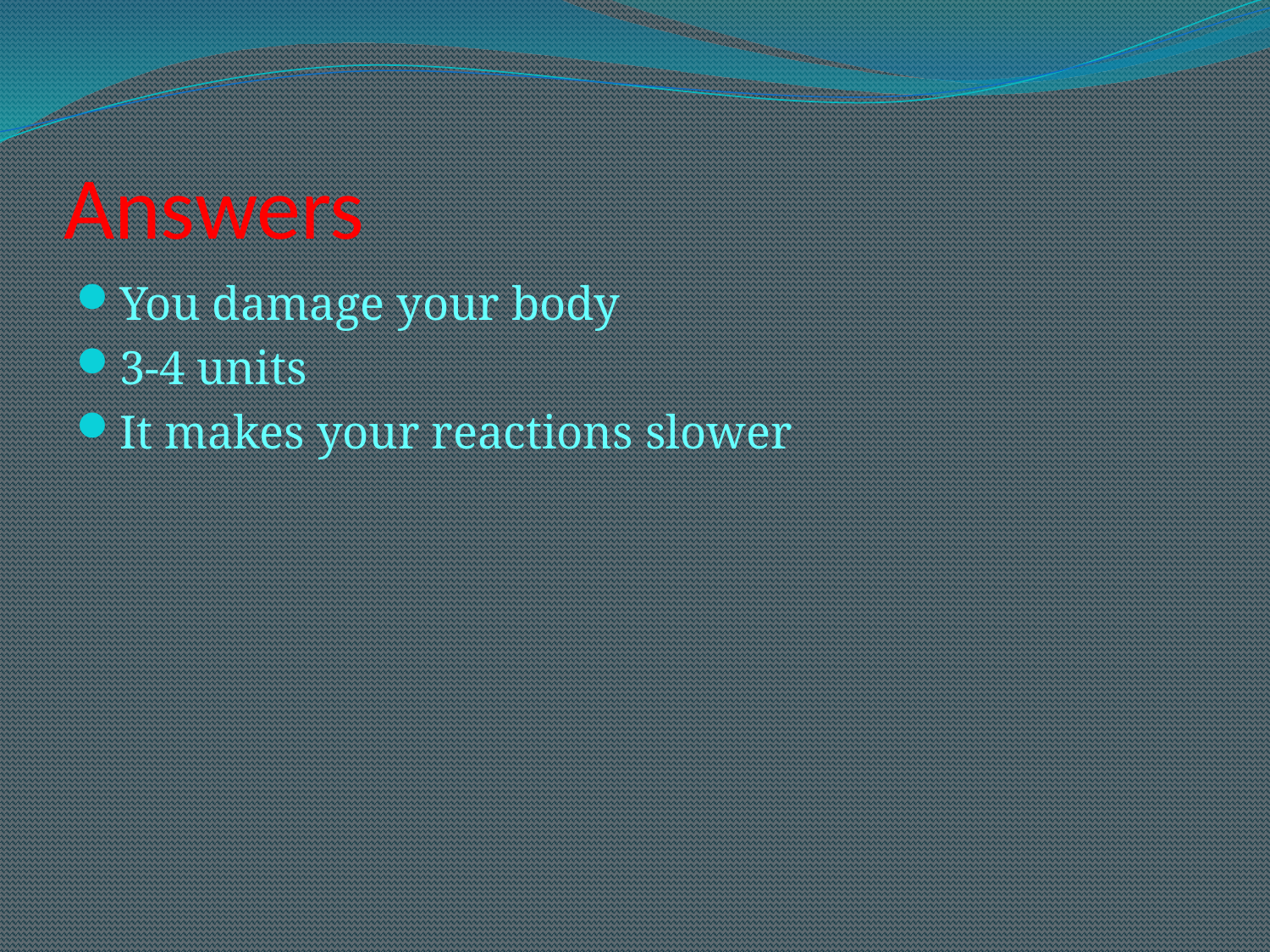

# Answers
You damage your body
3-4 units
It makes your reactions slower